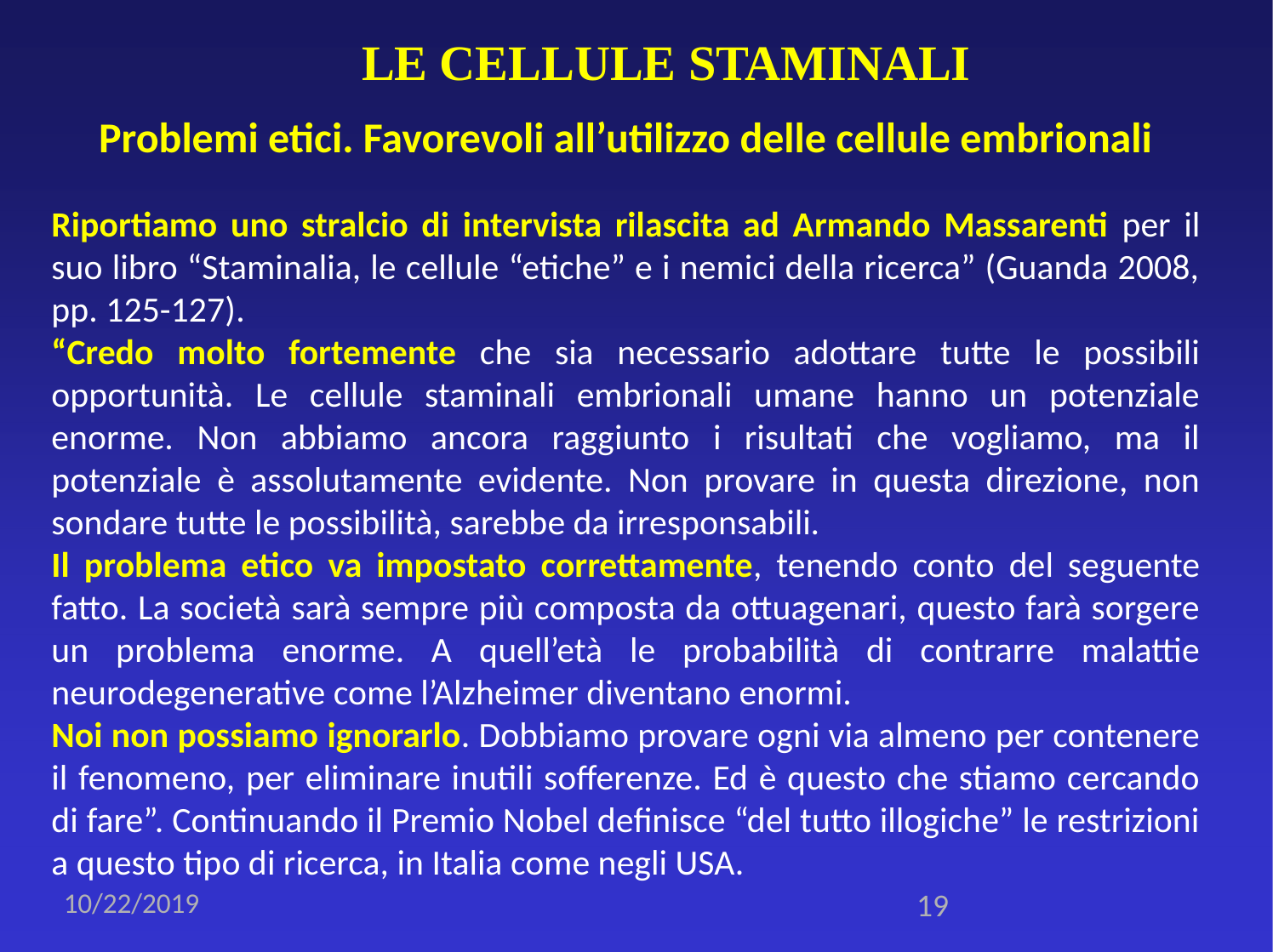

LE CELLULE STAMINALI
Problemi etici. Favorevoli all’utilizzo delle cellule embrionali
Riportiamo uno stralcio di intervista rilascita ad Armando Massarenti per il suo libro “Staminalia, le cellule “etiche” e i nemici della ricerca” (Guanda 2008, pp. 125-127).
“Credo molto fortemente che sia necessario adottare tutte le possibili opportunità. Le cellule staminali embrionali umane hanno un potenziale enorme. Non abbiamo ancora raggiunto i risultati che vogliamo, ma il potenziale è assolutamente evidente. Non provare in questa direzione, non sondare tutte le possibilità, sarebbe da irresponsabili.
Il problema etico va impostato correttamente, tenendo conto del seguente fatto. La società sarà sempre più composta da ottuagenari, questo farà sorgere un problema enorme. A quell’età le probabilità di contrarre malattie neurodegenerative come l’Alzheimer diventano enormi.
Noi non possiamo ignorarlo. Dobbiamo provare ogni via almeno per contenere il fenomeno, per eliminare inutili sofferenze. Ed è questo che stiamo cercando di fare”. Continuando il Premio Nobel definisce “del tutto illogiche” le restrizioni a questo tipo di ricerca, in Italia come negli USA.

10/22/2019
19